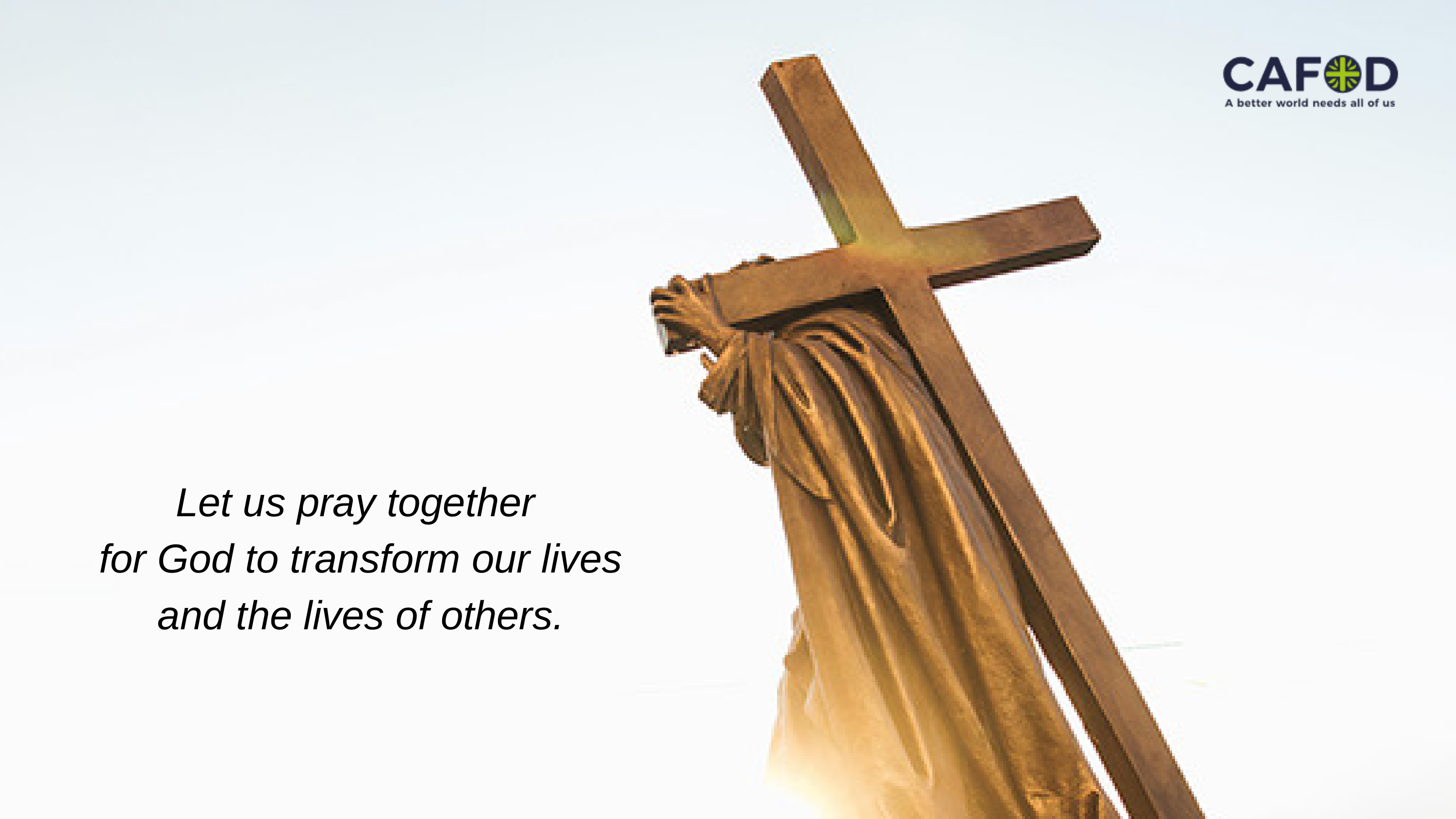

Let us pray together
 for God to transform our lives
and the lives of others.